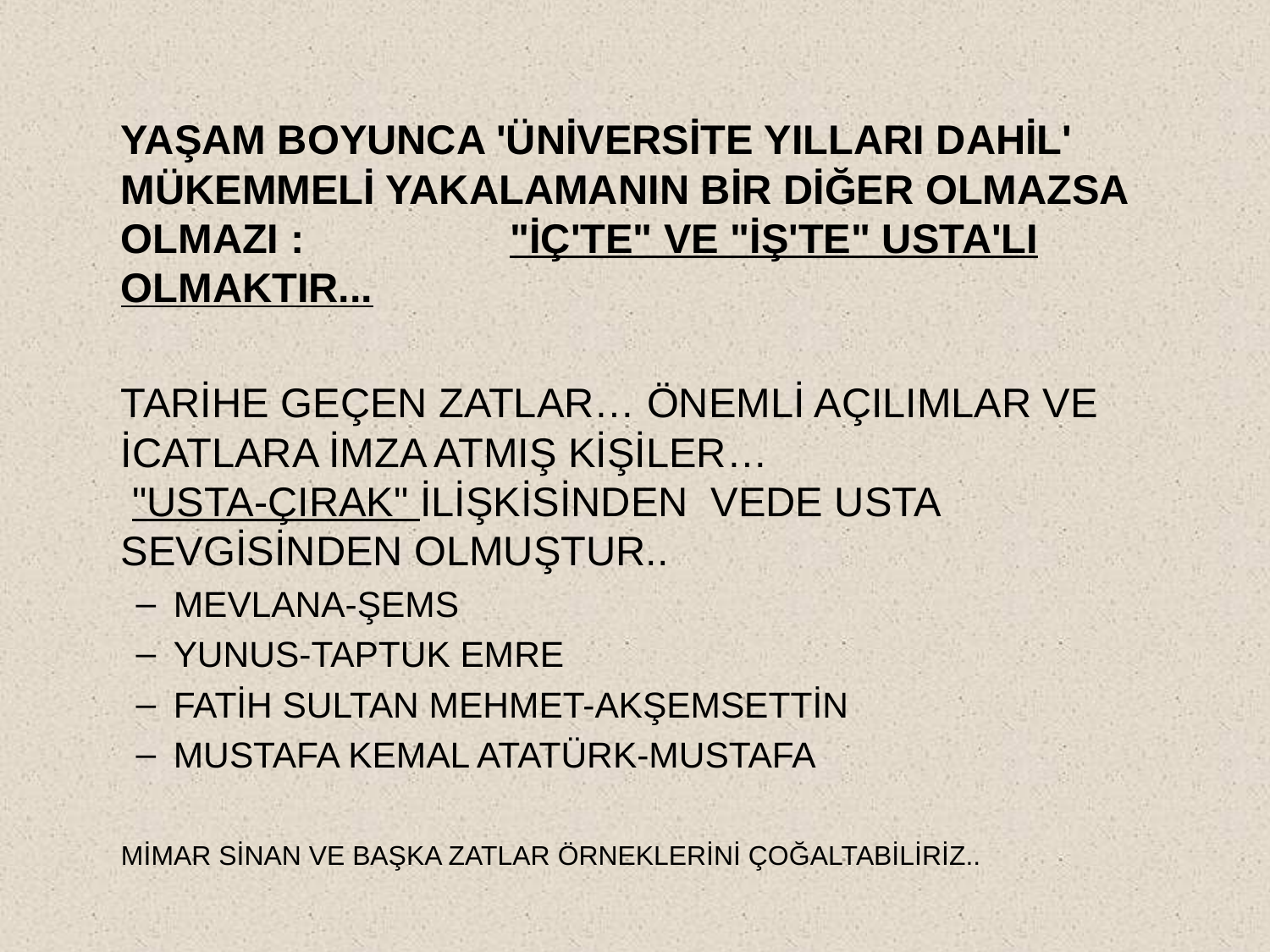

YAŞAM BOYUNCA 'ÜNİVERSİTE YILLARI DAHİL' MÜKEMMELİ YAKALAMANIN BİR DİĞER OLMAZSA OLMAZI :                  "İÇ'TE" VE "İŞ'TE" USTA'LI OLMAKTIR...

		TARİHE GEÇEN ZATLAR… ÖNEMLİ AÇILIMLAR VE İCATLARA İMZA ATMIŞ KİŞİLER…                                       "USTA-ÇIRAK" İLİŞKİSİNDEN  VEDE USTA SEVGİSİNDEN OLMUŞTUR..
MEVLANA-ŞEMS
YUNUS-TAPTUK EMRE
FATİH SULTAN MEHMET-AKŞEMSETTİN
MUSTAFA KEMAL ATATÜRK-MUSTAFA

	MİMAR SİNAN VE BAŞKA ZATLAR ÖRNEKLERİNİ ÇOĞALTABİLİRİZ..